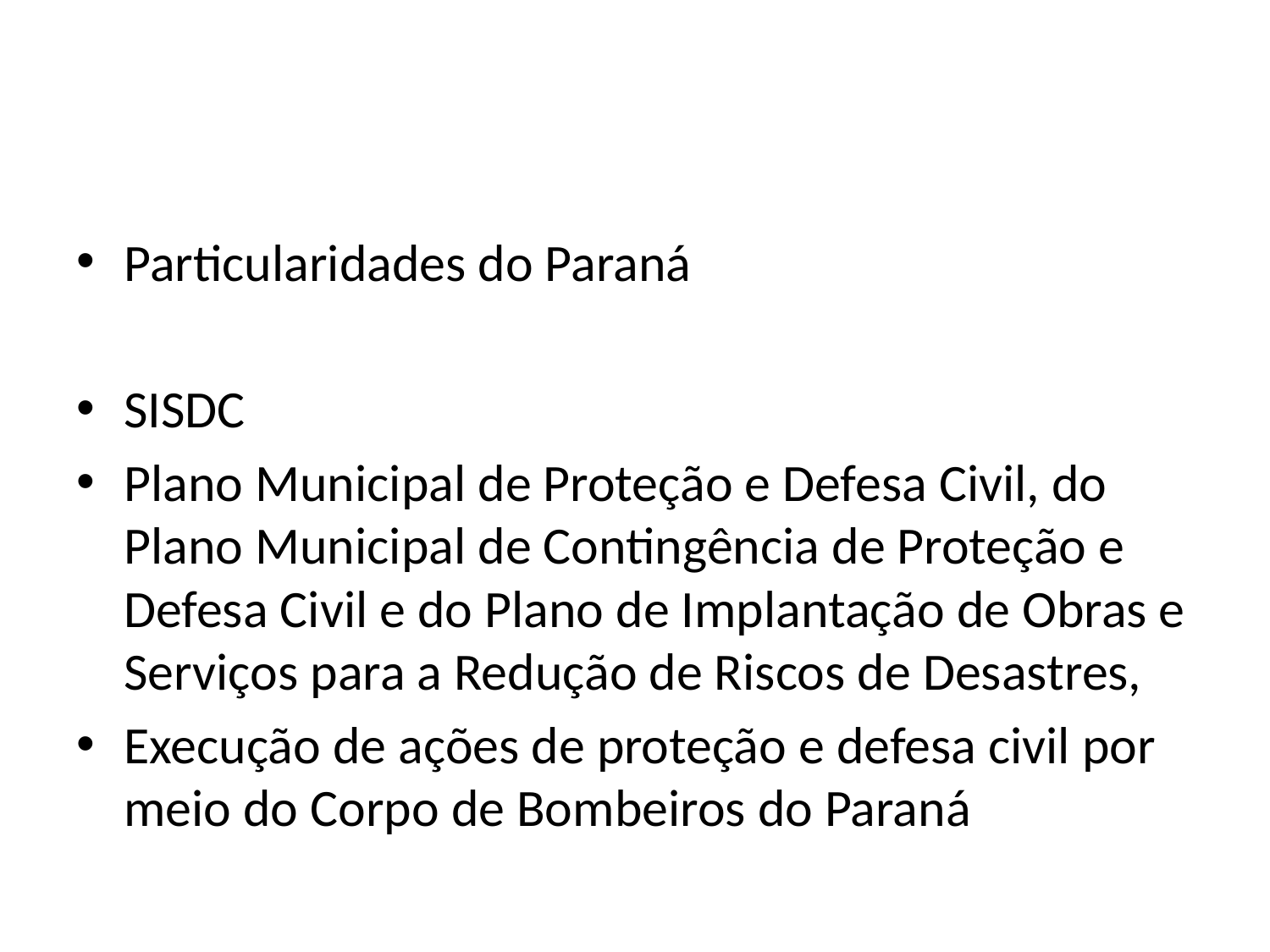

Particularidades do Paraná

SISDC
Plano Municipal de Proteção e Defesa Civil, do Plano Municipal de Contingência de Proteção e Defesa Civil e do Plano de Implantação de Obras e Serviços para a Redução de Riscos de Desastres,
Execução de ações de proteção e defesa civil por meio do Corpo de Bombeiros do Paraná